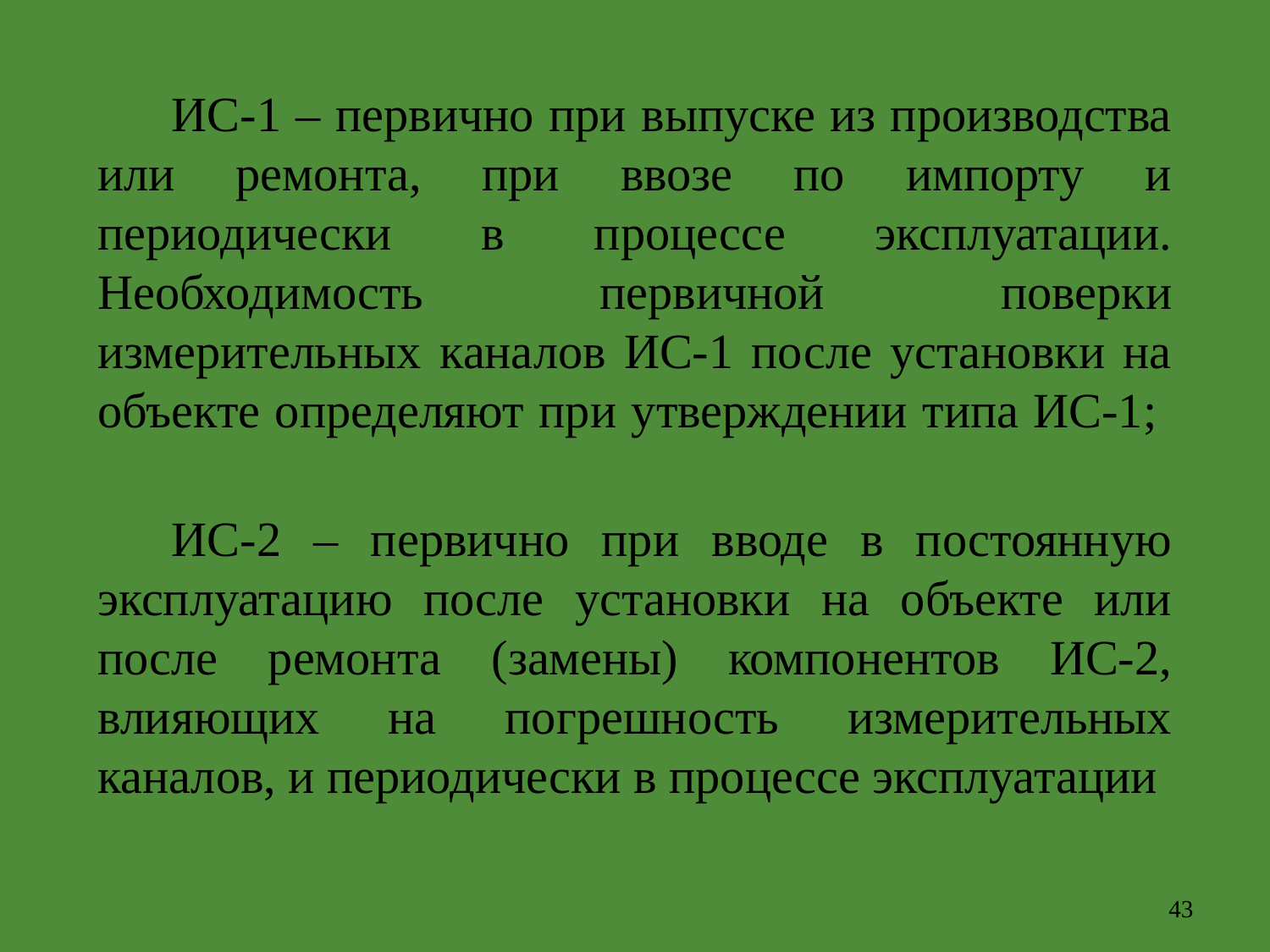

ИС-1 – первично при выпуске из производства или ремонта, при ввозе по импорту и периодически в процессе эксплуатации. Необходимость первичной поверки измерительных каналов ИС-1 после установки на объекте определяют при утверждении типа ИС-1;
ИС-2 – первично при вводе в постоянную эксплуатацию после установки на объекте или после ремонта (замены) компонентов ИС-2, влияющих на погрешность измерительных каналов, и периодически в процессе эксплуатации
43